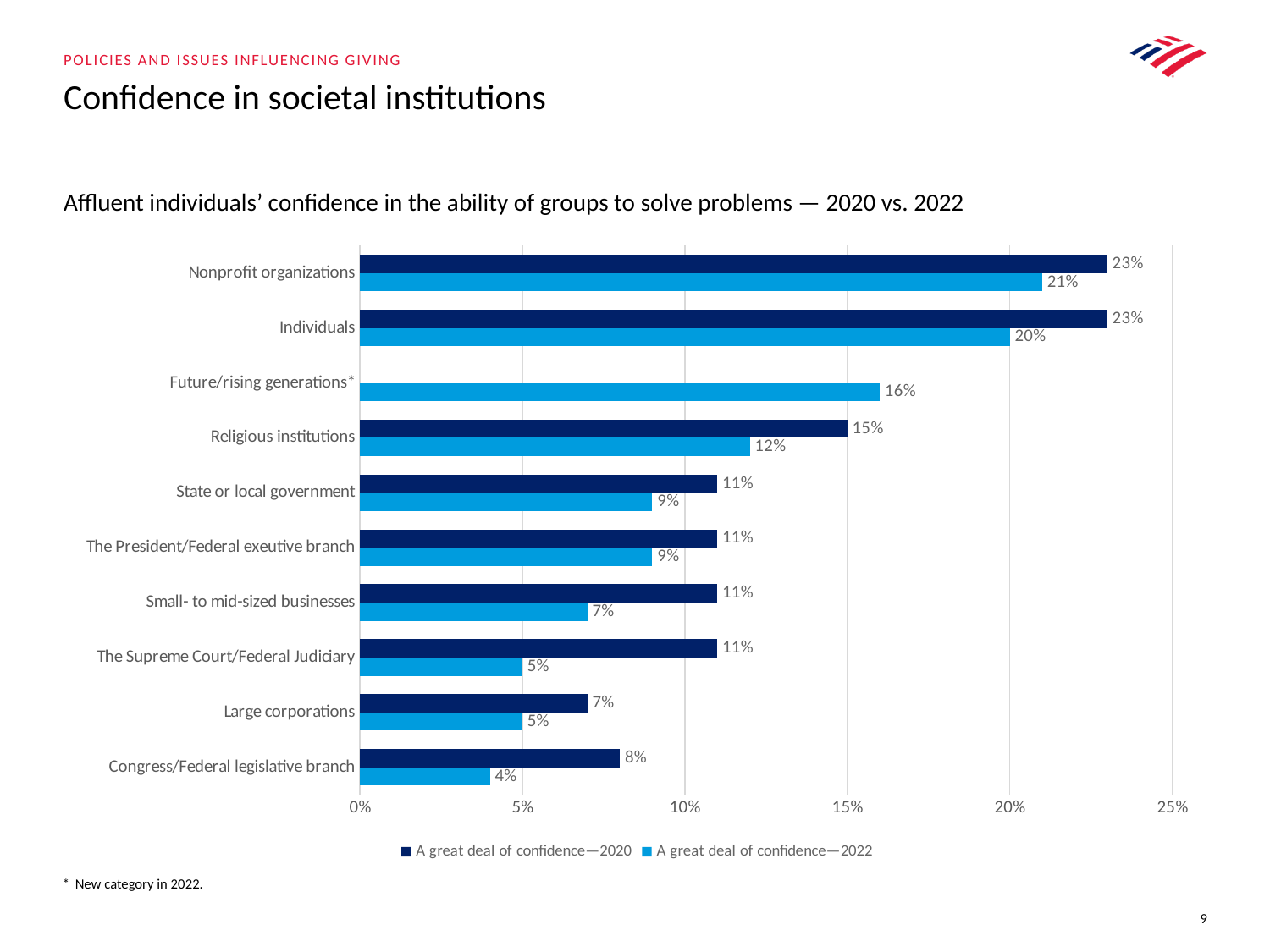

Policies and issues influencing giving
# Confidence in societal institutions
Affluent individuals’ confidence in the ability of groups to solve problems — 2020 vs. 2022

### Chart

| Category | A great deal of confidence—2022 | A great deal of confidence—2020 |
|---|---|---|
| Congress/Federal legislative branch | 0.04 | 0.08 |
| Large corporations | 0.05 | 0.07 |
| The Supreme Court/Federal Judiciary | 0.05 | 0.11 |
| Small- to mid-sized businesses | 0.07 | 0.11 |
| The President/Federal exeutive branch | 0.09 | 0.11 |
| State or local government | 0.09 | 0.11 |
| Religious institutions | 0.12 | 0.15 |
| Future/rising generations* | 0.16 | None |
| Individuals | 0.2 | 0.23 |
| Nonprofit organizations | 0.21 | 0.23 |
* 	New category in 2022.
9